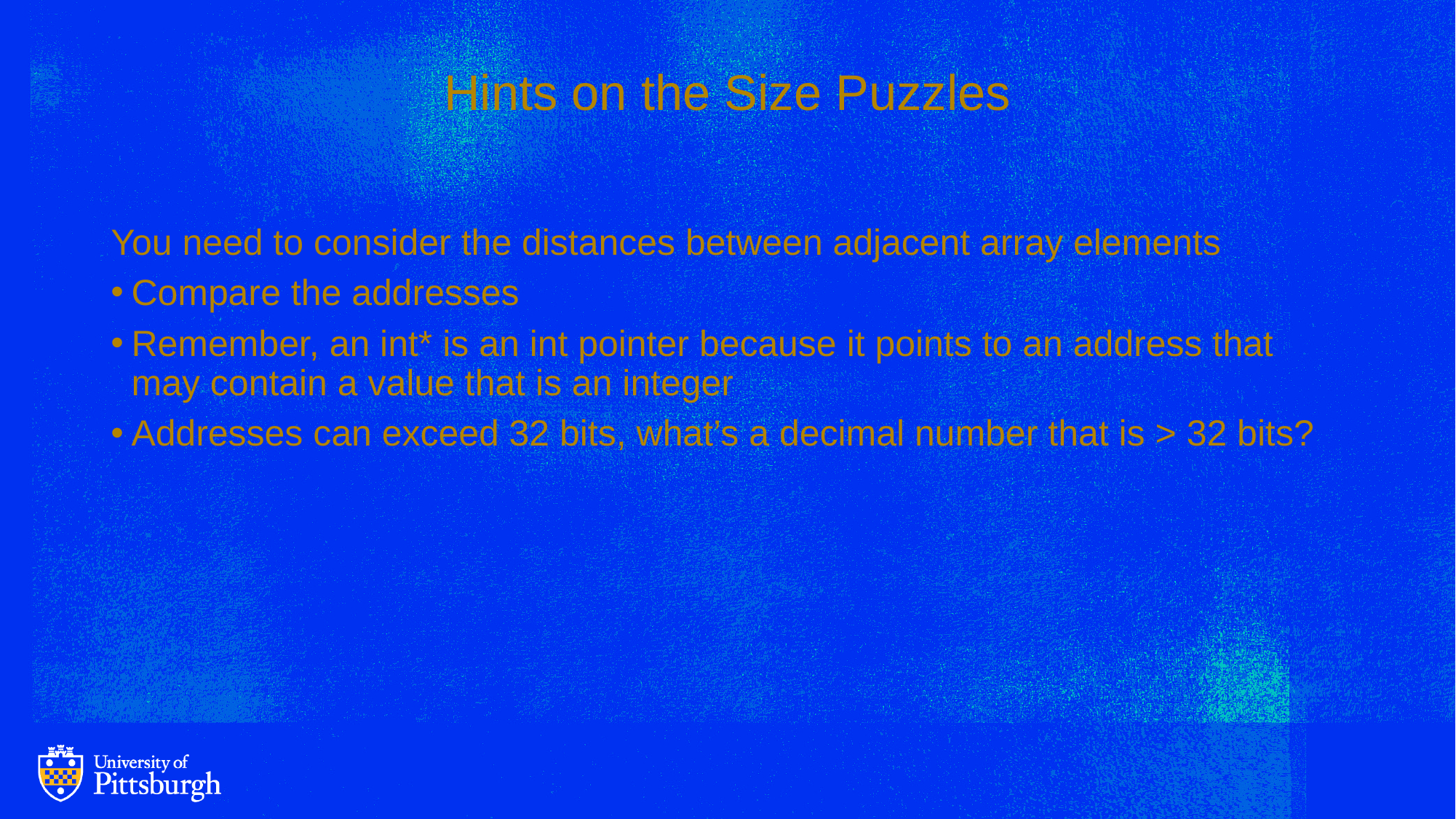

# Hints on the Size Puzzles
You need to consider the distances between adjacent array elements
Compare the addresses
Remember, an int* is an int pointer because it points to an address that may contain a value that is an integer
Addresses can exceed 32 bits, what’s a decimal number that is > 32 bits?